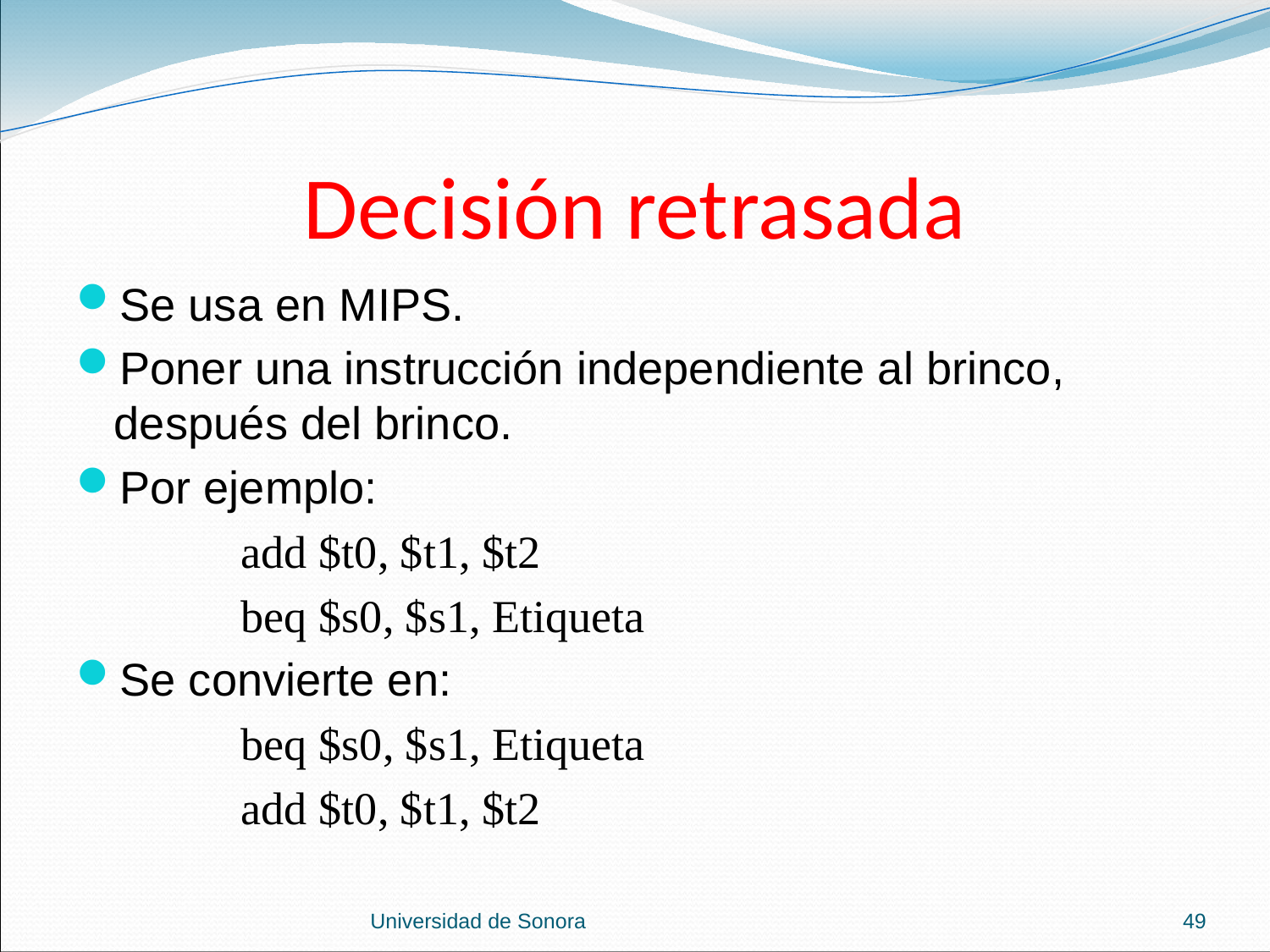

# Decisión retrasada
Se usa en MIPS.
Poner una instrucción independiente al brinco, después del brinco.
Por ejemplo:
		add $t0, $t1, $t2
		beq $s0, $s1, Etiqueta
Se convierte en:
		beq $s0, $s1, Etiqueta
		add $t0, $t1, $t2
Universidad de Sonora
49